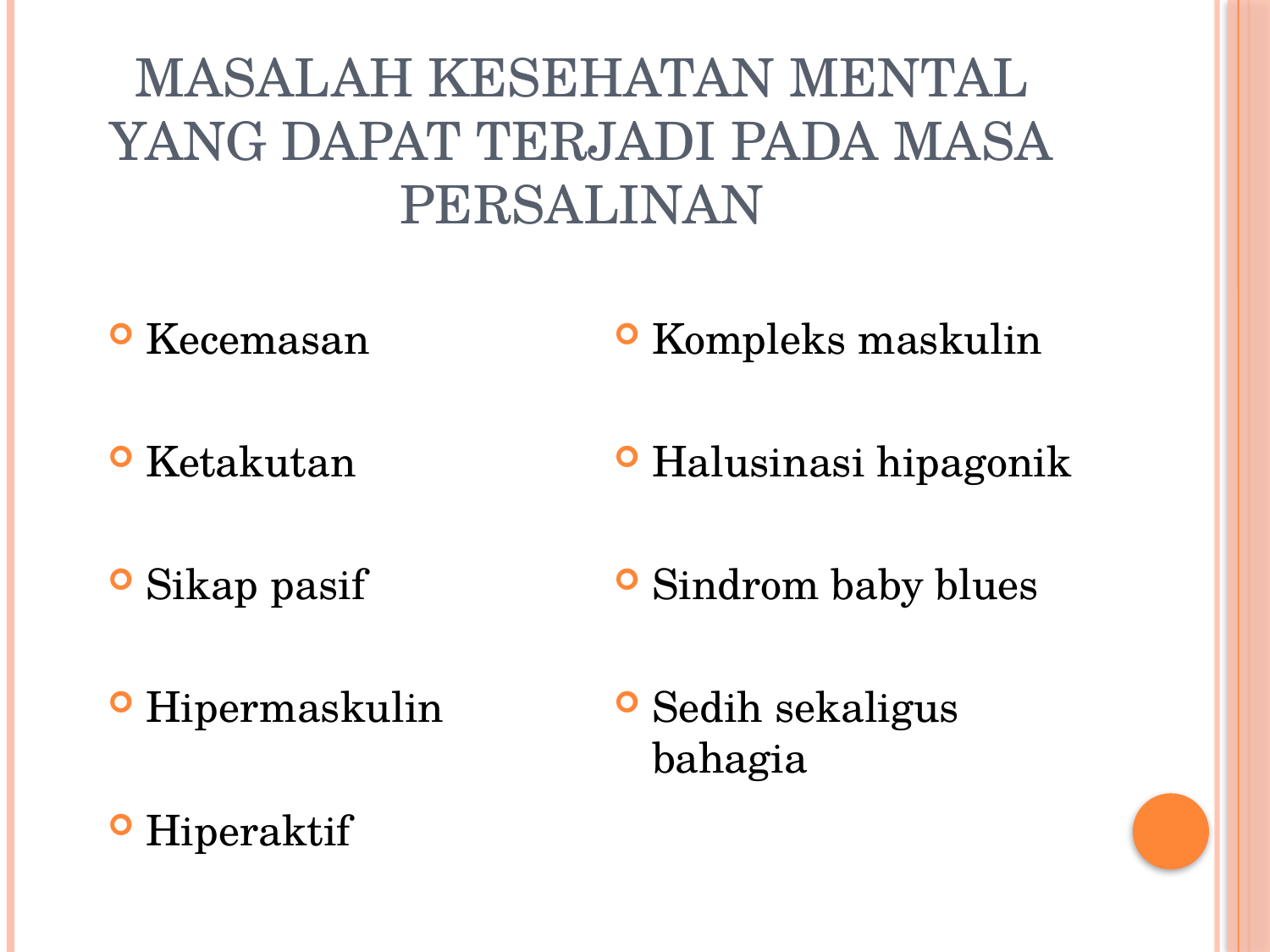

# Masalah kesehatan mental yang dapat terjadi pada masa persalinan
Kecemasan

Ketakutan

Sikap pasif

Hipermaskulin

Hiperaktif

Kompleks maskulin

Halusinasi hipagonik

Sindrom baby blues

Sedih sekaligus bahagia